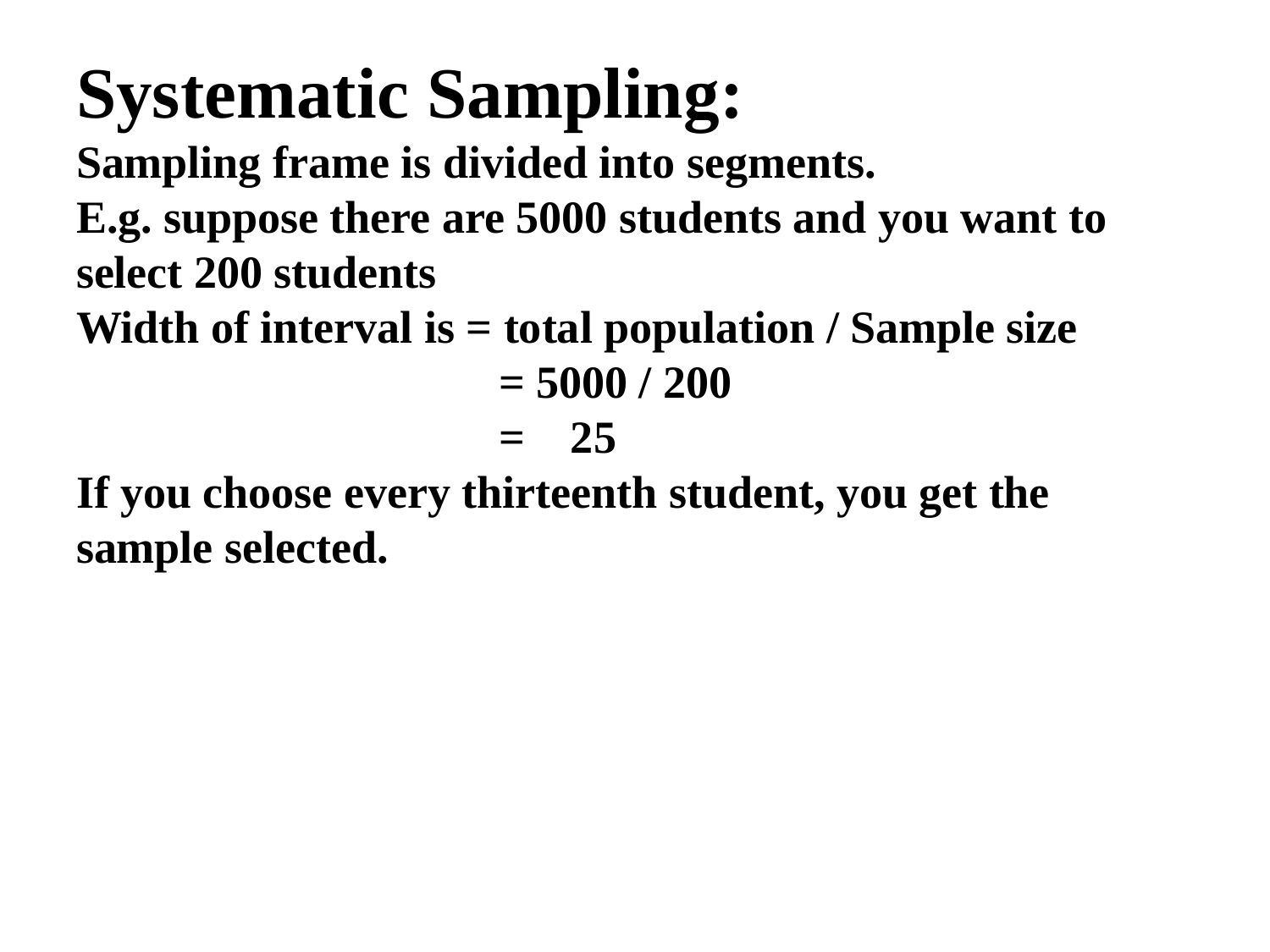

# Systematic Sampling: Sampling frame is divided into segments. E.g. suppose there are 5000 students and you want to select 200 students Width of interval is = total population / Sample size = 5000 / 200 =    25 If you choose every thirteenth student, you get the sample selected.